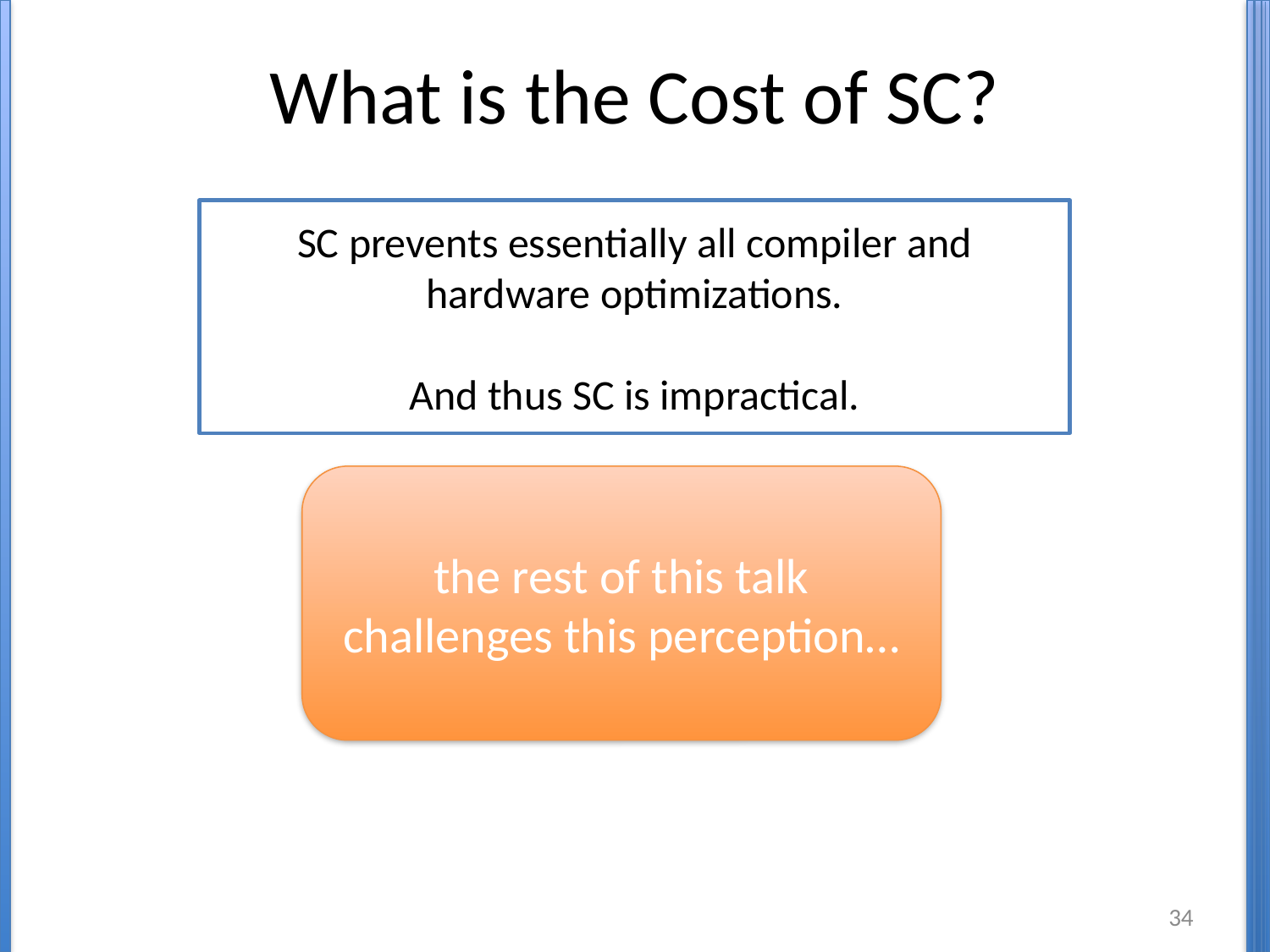

# What is the Cost of SC?
SC prevents essentially all compiler and hardware optimizations.

And thus SC is impractical.
the rest of this talk challenges this perception…
34